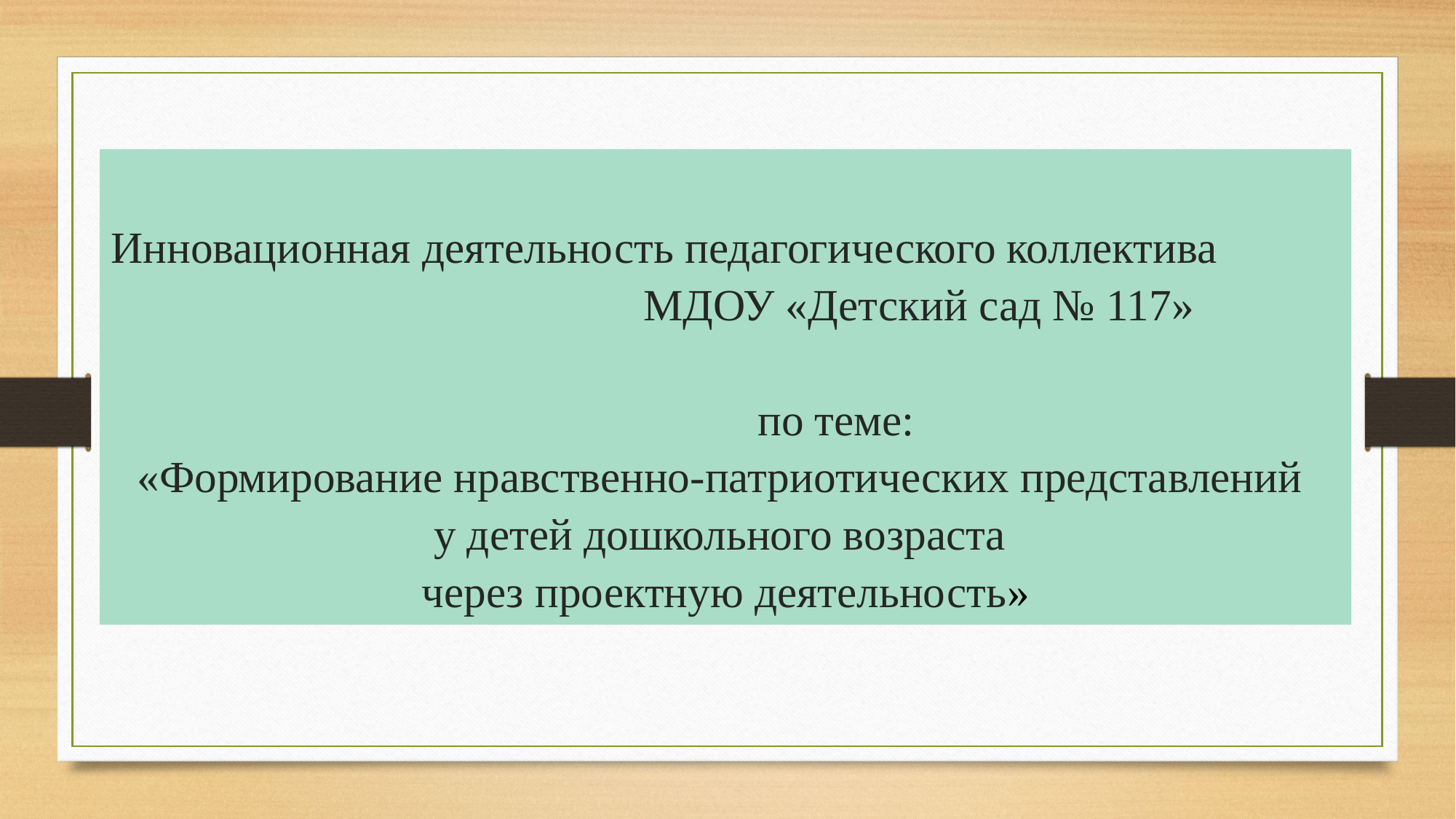

Инновационная деятельность педагогического коллектива                                                            МДОУ «Детский сад № 117»                                                                                                                                                  по теме:
«Формирование нравственно-патриотических представлений
у детей дошкольного возраста
через проектную деятельность»